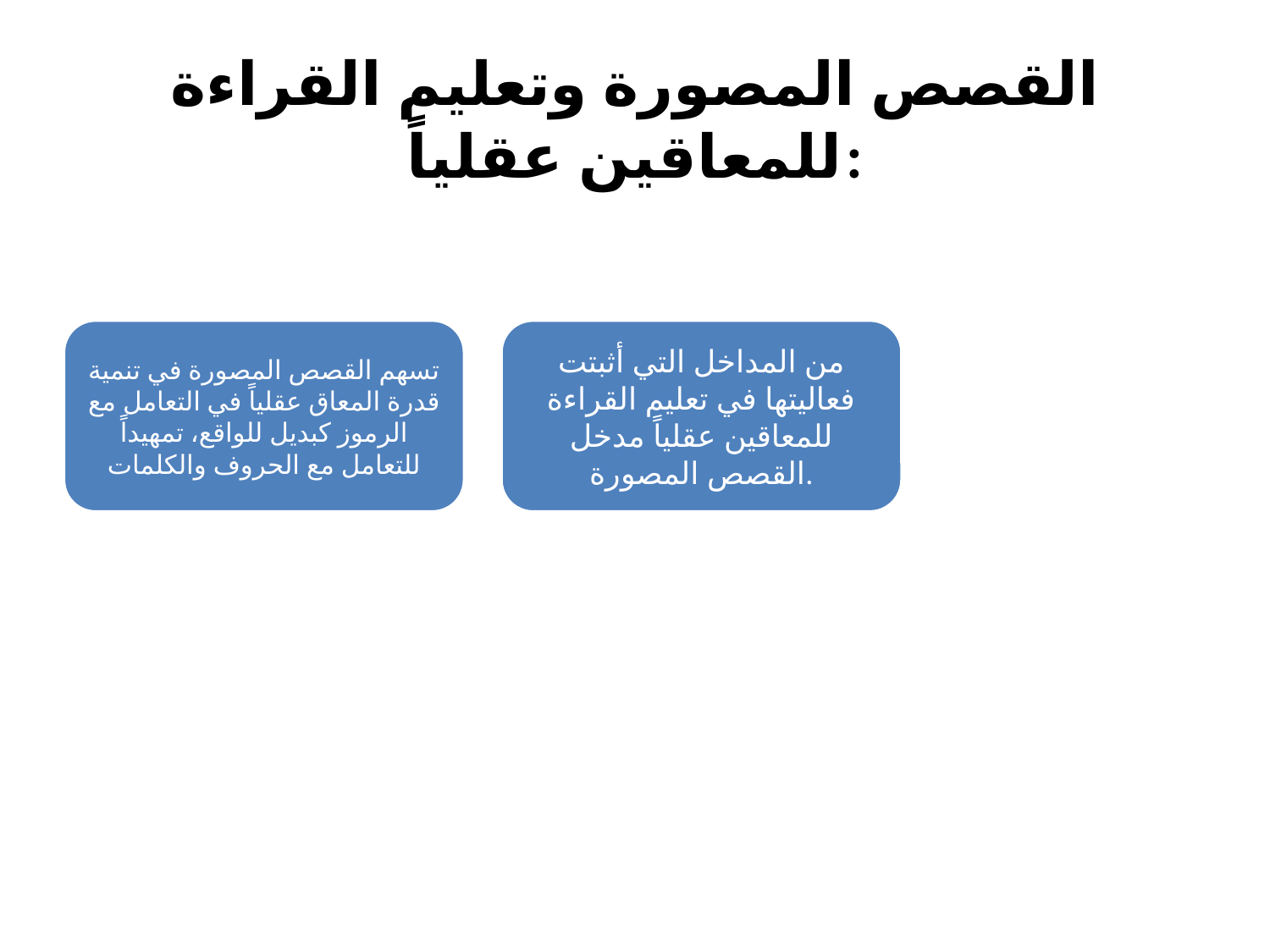

# القصص المصورة وتعليم القراءة للمعاقين عقلياً:
تسهم القصص المصورة في تنمية قدرة المعاق عقلياً في التعامل مع الرموز كبديل للواقع، تمهيداً للتعامل مع الحروف والكلمات